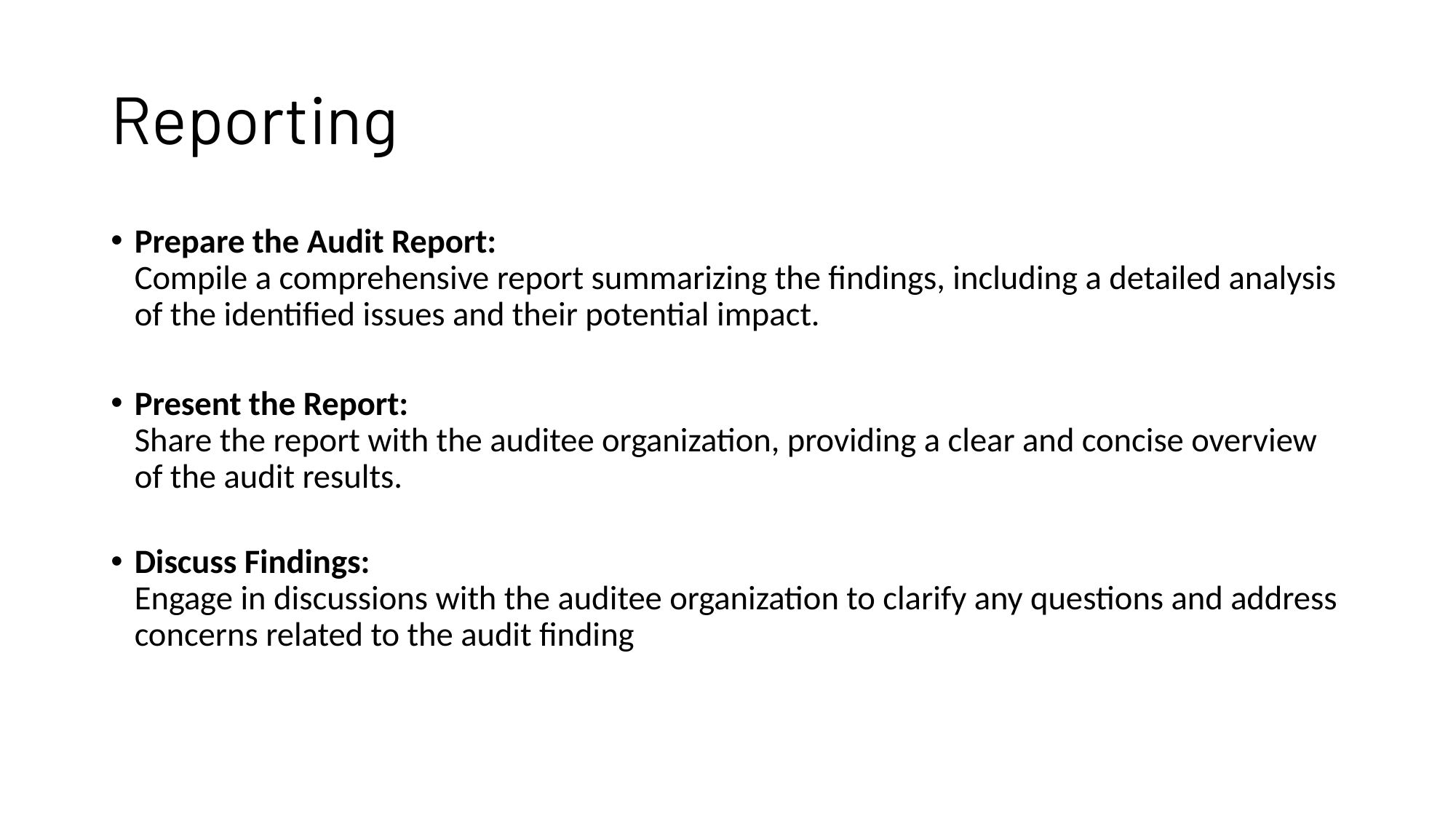

# Reporting
Prepare the Audit Report:
Compile a comprehensive report summarizing the findings, including a detailed analysis of the identified issues and their potential impact.
Present the Report:
Share the report with the auditee organization, providing a clear and concise overview of the audit results.
Discuss Findings:
Engage in discussions with the auditee organization to clarify any questions and address concerns related to the audit finding